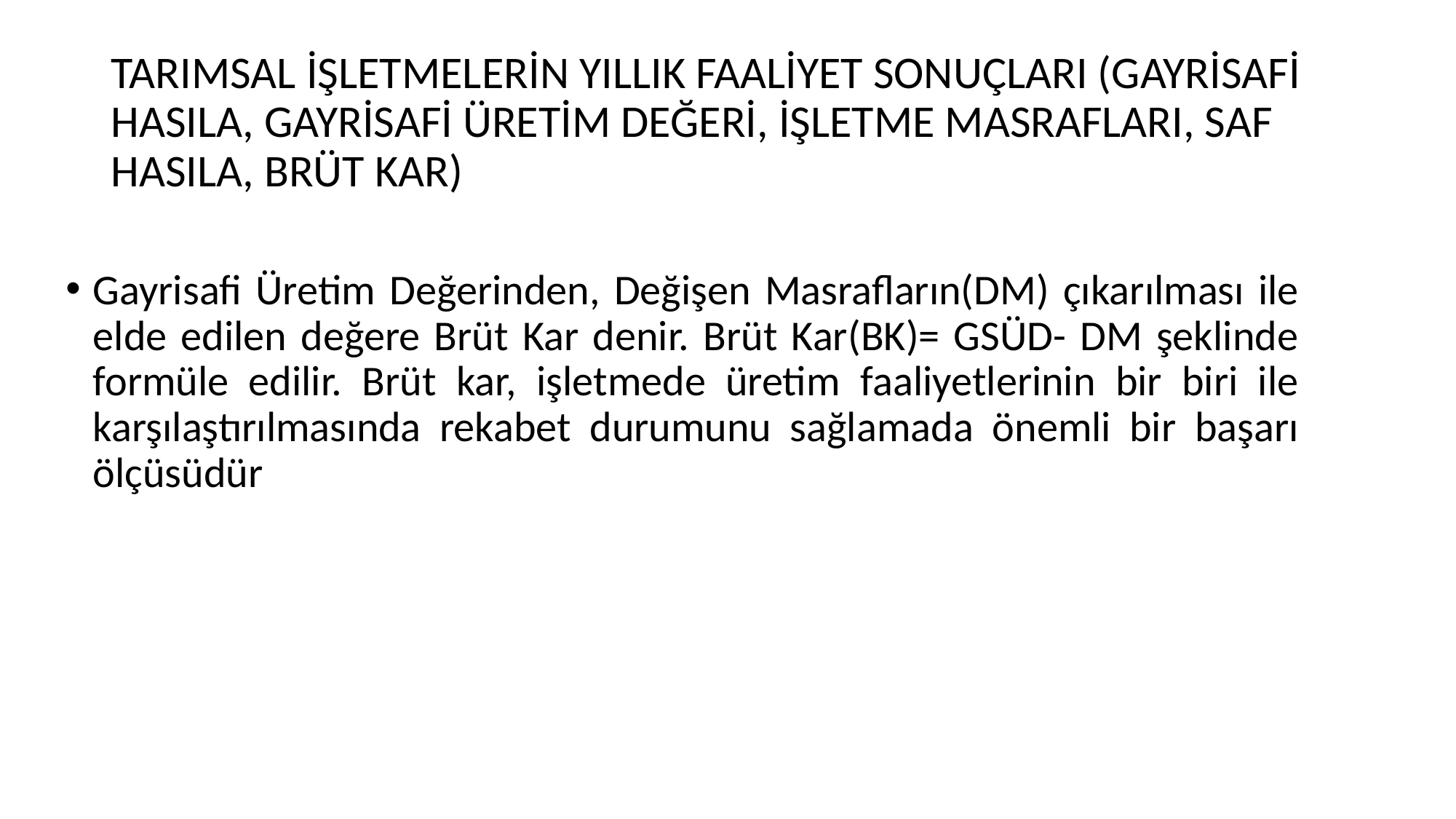

# TARIMSAL İŞLETMELERİN YILLIK FAALİYET SONUÇLARI (GAYRİSAFİ HASILA, GAYRİSAFİ ÜRETİM DEĞERİ, İŞLETME MASRAFLARI, SAF HASILA, BRÜT KAR)
Gayrisafi Üretim Değerinden, Değişen Masrafların(DM) çıkarılması ile elde edilen değere Brüt Kar denir. Brüt Kar(BK)= GSÜD- DM şeklinde formüle edilir. Brüt kar, işletmede üretim faaliyetlerinin bir biri ile karşılaştırılmasında rekabet durumunu sağlamada önemli bir başarı ölçüsüdür